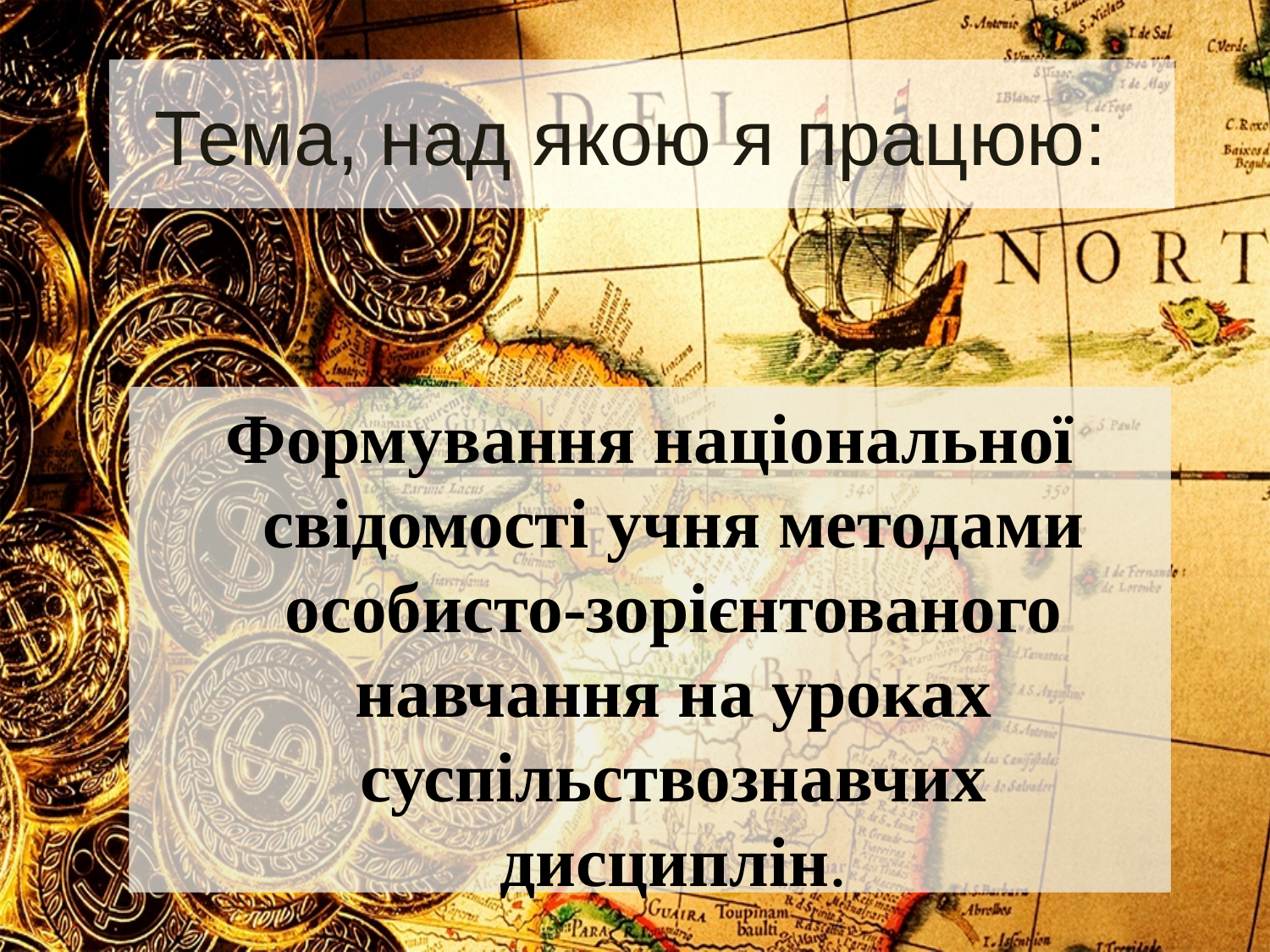

# Тема, над якою я працюю:
Формування національної свідомості учня методами особисто-зорієнтованого навчання на уроках суспільствознавчих дисциплін.